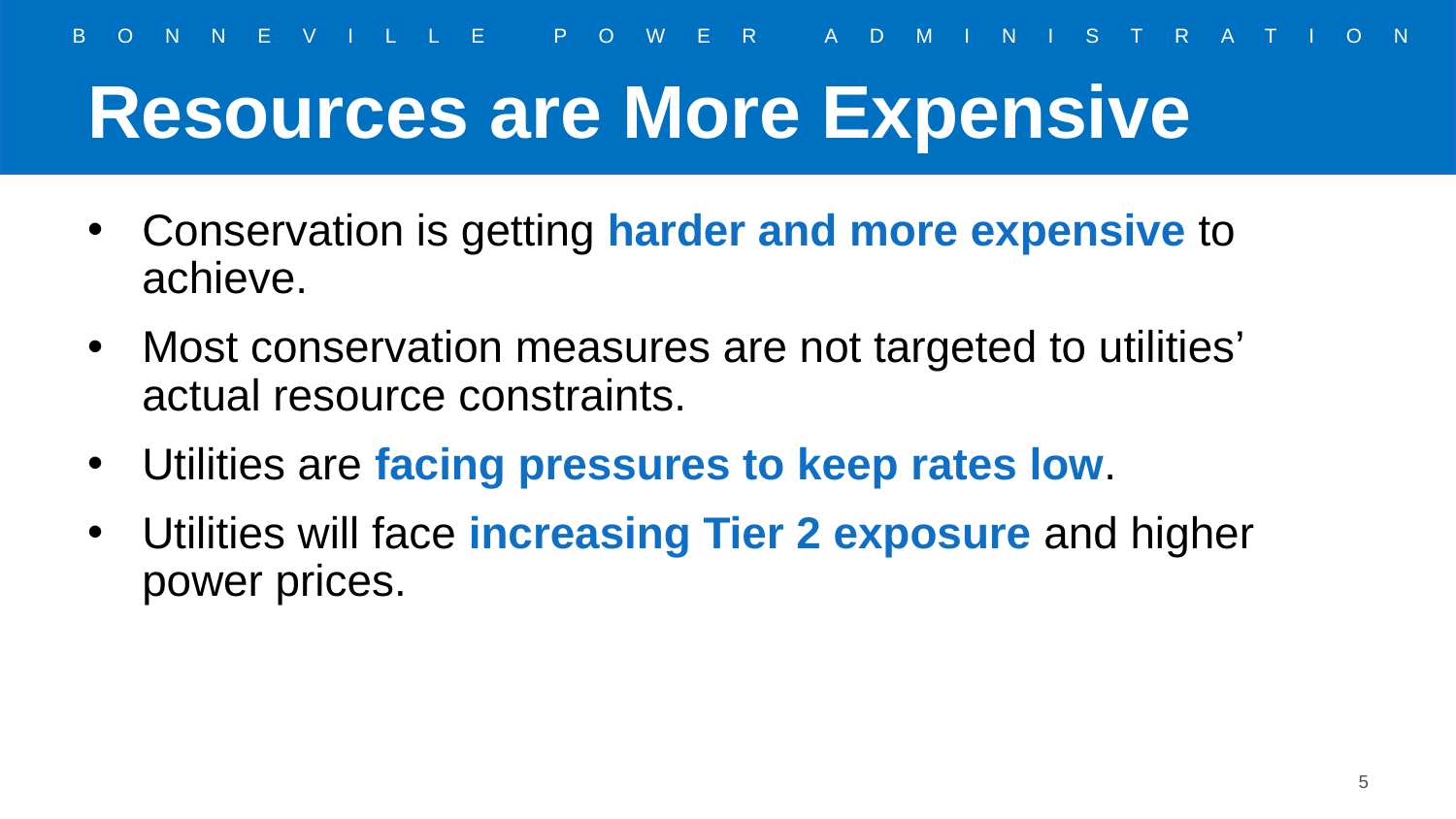

# Resources are More Expensive
Conservation is getting harder and more expensive to achieve.
Most conservation measures are not targeted to utilities’ actual resource constraints.
Utilities are facing pressures to keep rates low.
Utilities will face increasing Tier 2 exposure and higher power prices.
5